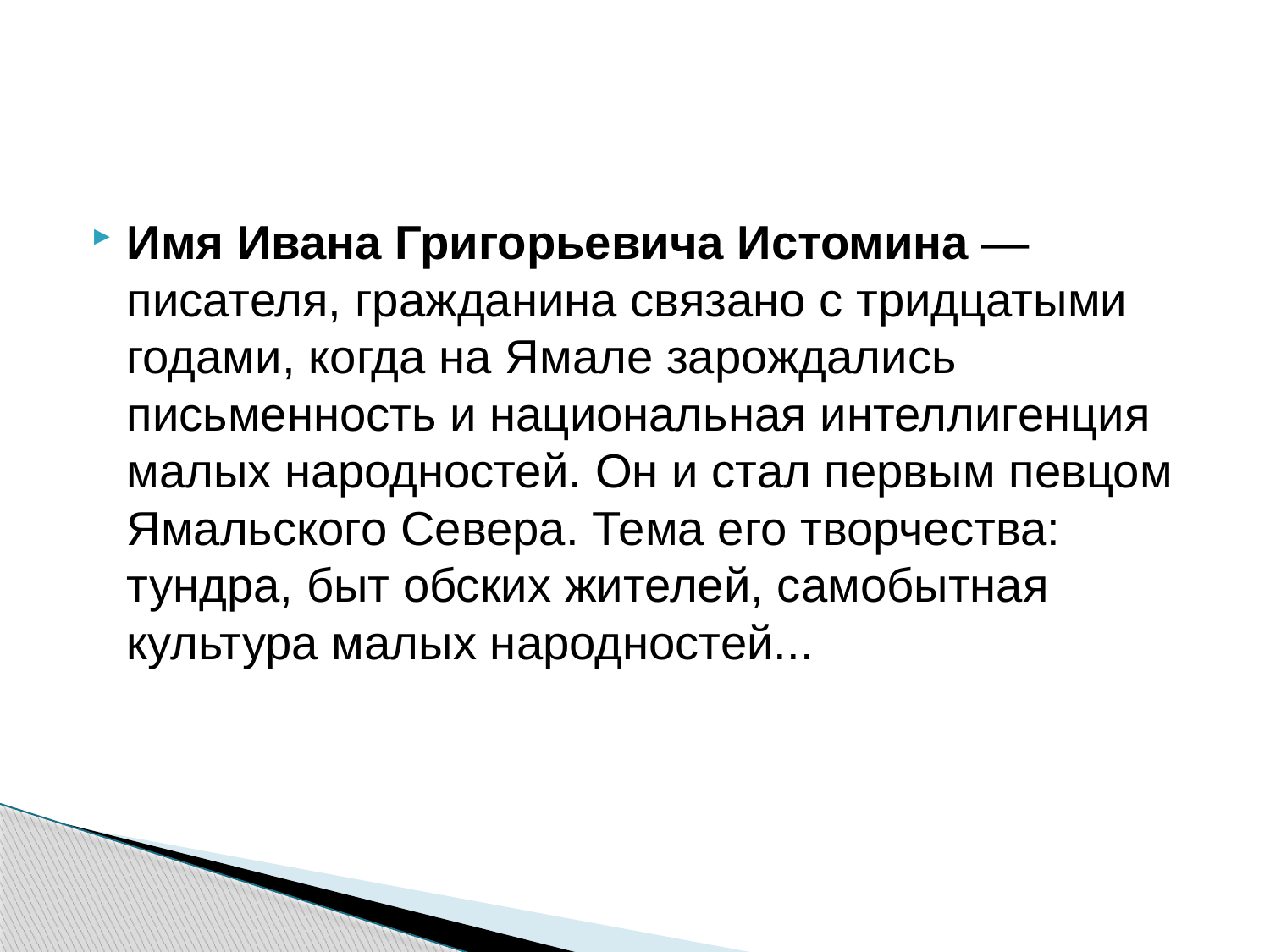

#
Имя Ивана Григорьевича Истомина — писателя, гражданина связано с тридцатыми годами, когда на Ямале зарождались письменность и национальная интеллигенция малых народностей. Он и стал первым певцом Ямальского Севера. Тема его творчества: тундра, быт обских жителей, самобытная культура малых народностей...